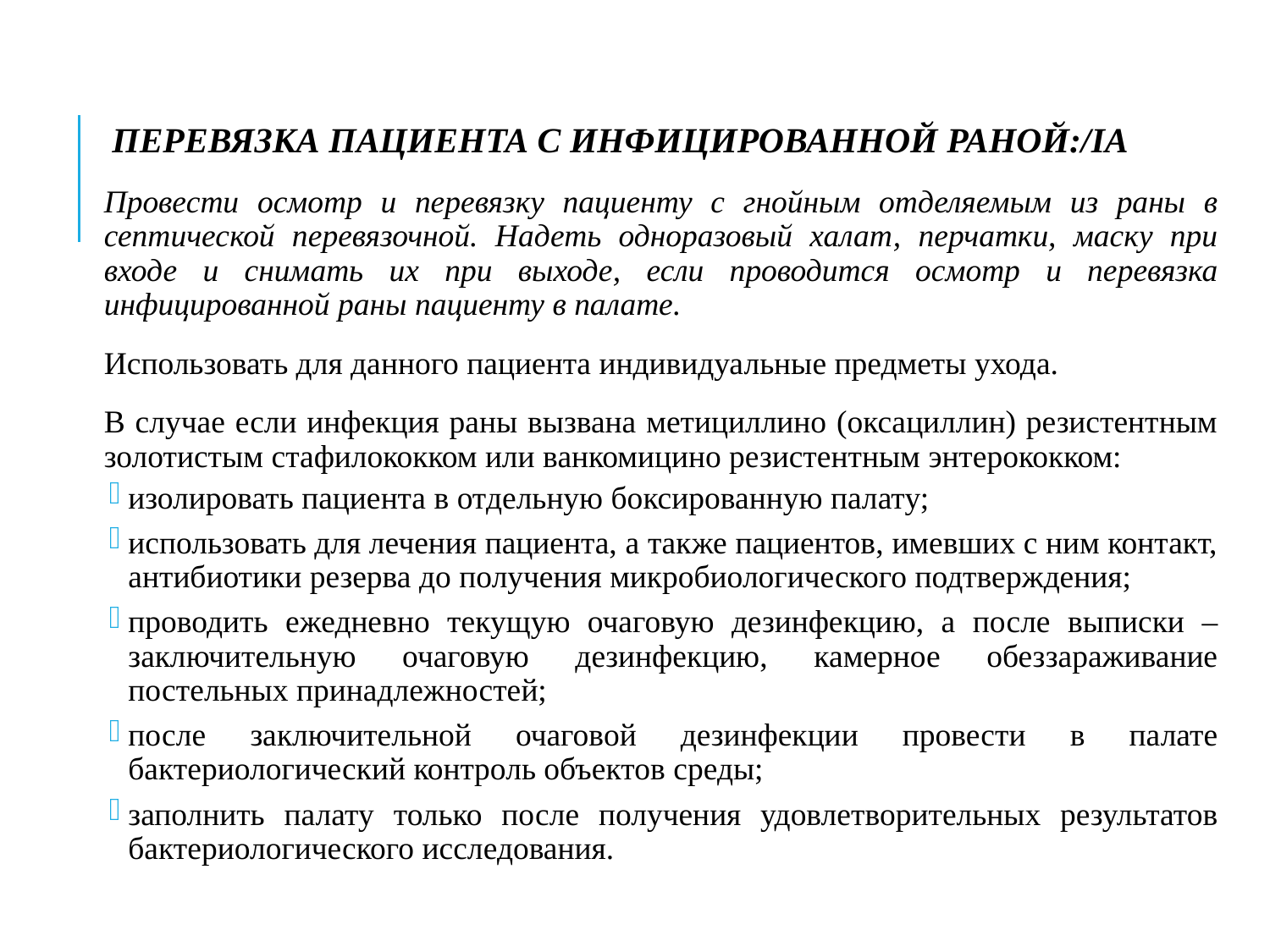

ПЕРЕВЯЗКА ПАЦИЕНТА С ИНФИЦИРОВАННОЙ РАНОЙ:/IA
Провести осмотр и перевязку пациенту с гнойным отделяемым из раны в септической перевязочной. Надеть одноразовый халат, перчатки, маску при входе и снимать их при выходе, если проводится осмотр и перевязка инфицированной раны пациенту в палате.
Использовать для данного пациента индивидуальные предметы ухода.
В случае если инфекция раны вызвана метициллино (оксациллин) резистентным золотистым стафилококком или ванкомицино резистентным энтерококком:
изолировать пациента в отдельную боксированную палату;
использовать для лечения пациента, а также пациентов, имевших с ним контакт, антибиотики резерва до получения микробиологического подтверждения;
проводить ежедневно текущую очаговую дезинфекцию, а после выписки – заключительную очаговую дезинфекцию, камерное обеззараживание постельных принадлежностей;
после заключительной очаговой дезинфекции провести в палате бактериологический контроль объектов среды;
заполнить палату только после получения удовлетворительных результатов бактериологического исследования.